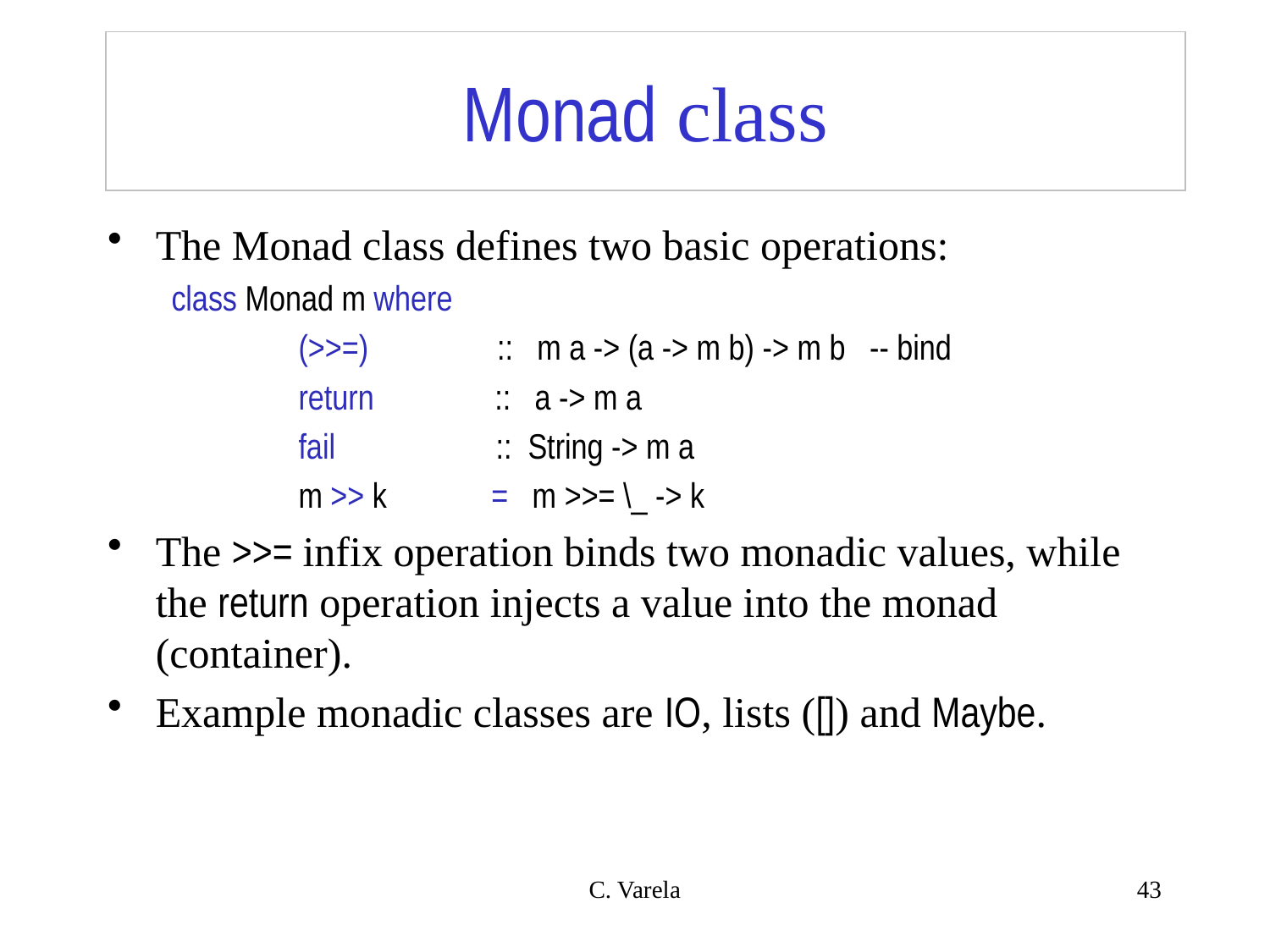

# Monad class
The Monad class defines two basic operations:
class Monad m where
	(>>=)                ::   m a -> (a -> m b) -> m b   -- bind
	return               ::   a -> m a
	fail                    ::  String -> m a
	m >> k             =   m >>= \_ -> k
The >>= infix operation binds two monadic values, while the return operation injects a value into the monad (container).
Example monadic classes are IO, lists ([]) and Maybe.
C. Varela
43